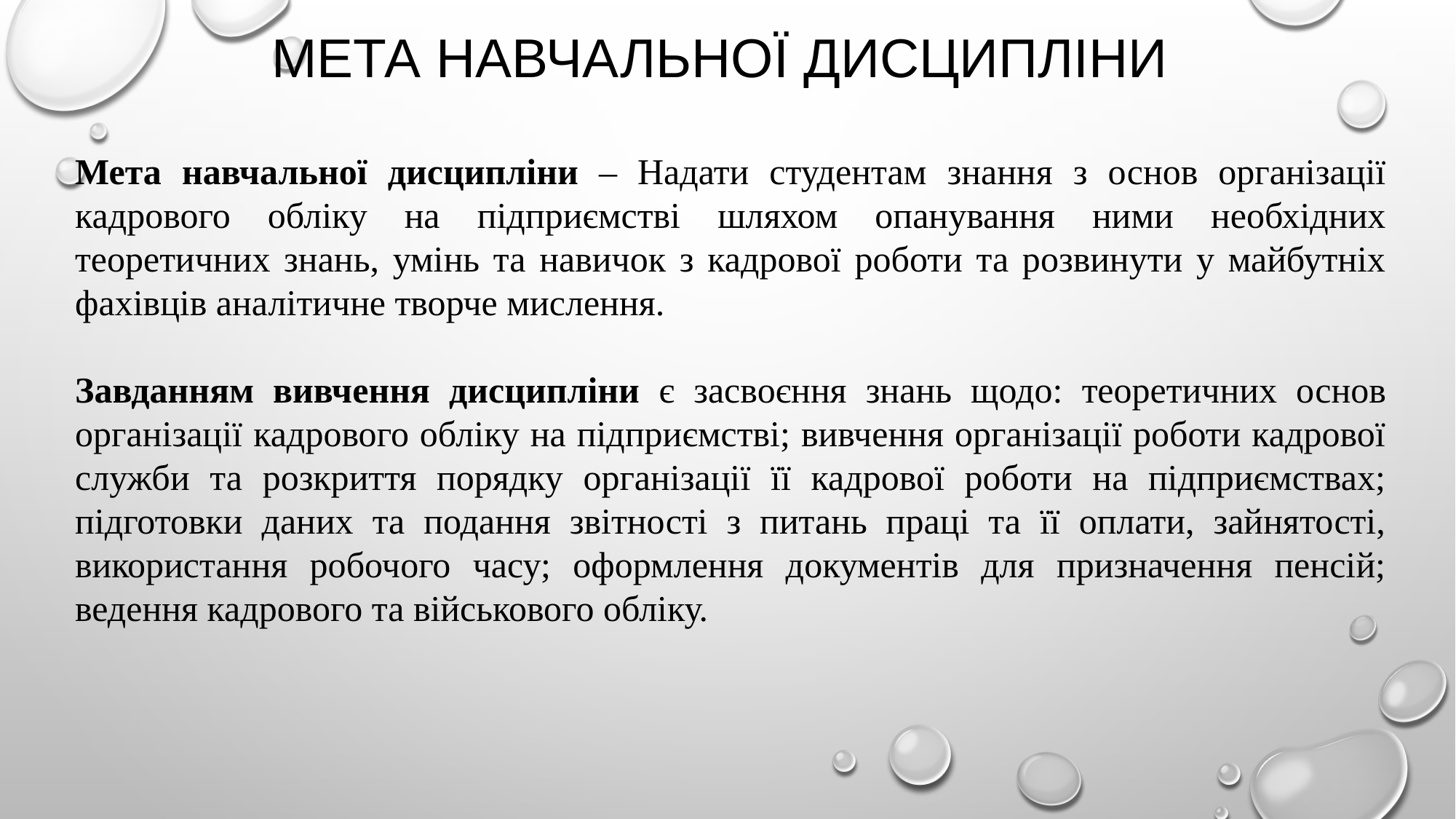

# Мета Навчальної Дисципліни
Мета навчальної дисципліни – Надати студентам знання з основ організації кадрового обліку на підприємстві шляхом опанування ними необхідних теоретичних знань, умінь та навичок з кадрової роботи та розвинути у майбутніх фахівців аналітичне творче мислення.

Завданням вивчення дисципліни є засвоєння знань щодо: теоретичних основ організації кадрового обліку на підприємстві; вивчення організації роботи кадрової служби та розкриття порядку організації її кадрової роботи на підприємствах; підготовки даних та подання звітності з питань праці та її оплати, зайнятості, використання робочого часу; оформлення документів для призначення пенсій; ведення кадрового та військового обліку.